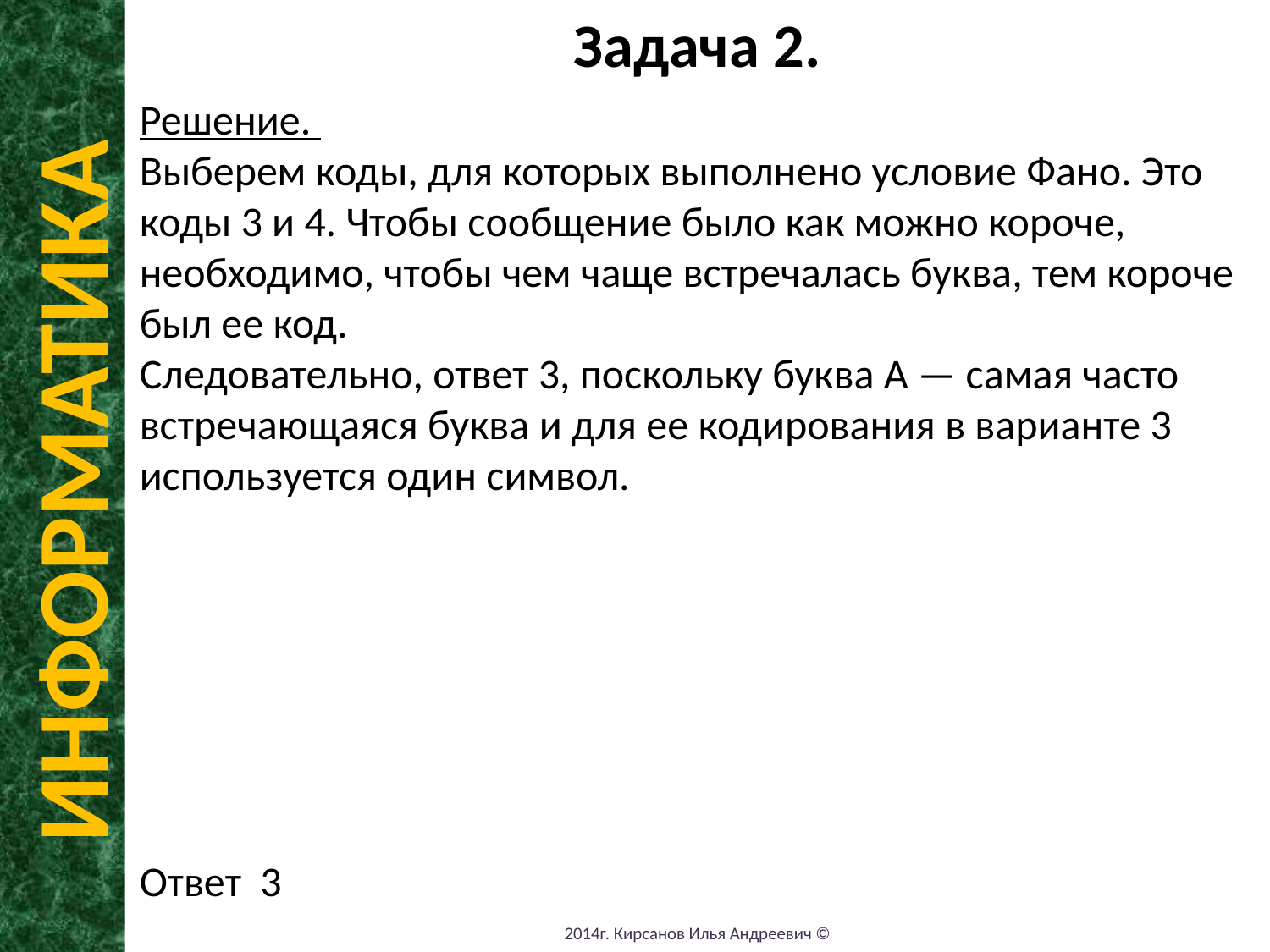

Задача 2.
В секундах.
Решение.
Выберем коды, для которых выполнено условие Фано. Это коды 3 и 4. Чтобы сообщение было как можно короче, необходимо, чтобы чем чаще встречалась буква, тем короче был ее код.
Следовательно, ответ 3, поскольку буква А — самая часто встречающаяся буква и для ее кодирования в варианте 3 используется один символ.

Ответ  3

ИНФОРМАТИКА
2014г. Кирсанов Илья Андреевич ©